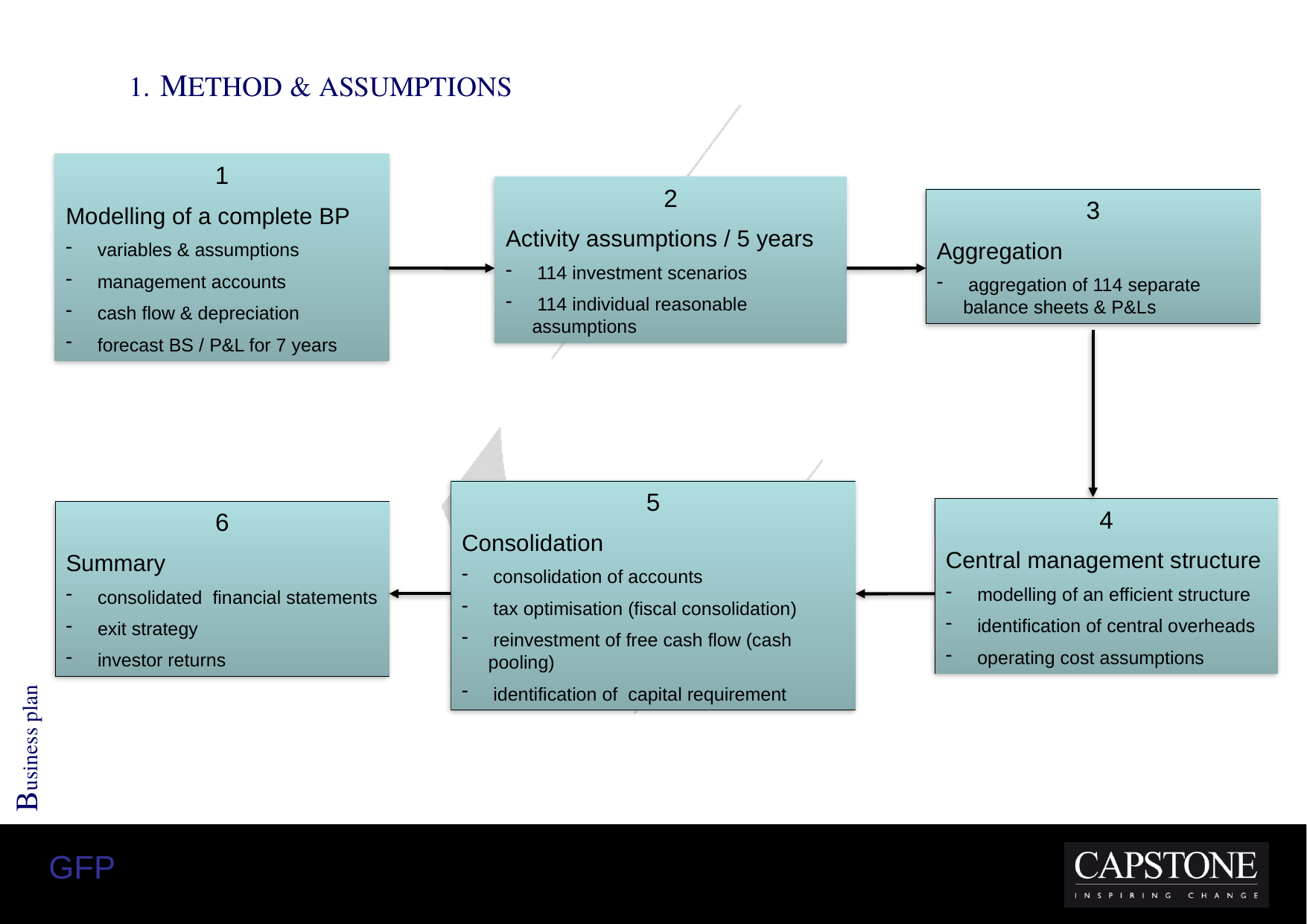

1. METHOD & ASSUMPTIONS
1
Modelling of a complete BP
 variables & assumptions
 management accounts
 cash flow & depreciation
 forecast BS / P&L for 7 years
2
Activity assumptions / 5 years
 114 investment scenarios
 114 individual reasonable assumptions
3
Aggregation
 aggregation of 114 separate balance sheets & P&Ls

5
Consolidation
 consolidation of accounts
 tax optimisation (fiscal consolidation)
 reinvestment of free cash flow (cash pooling)
 identification of  capital requirement
4
Central management structure
 modelling of an efficient structure
 identification of central overheads
 operating cost assumptions
6
Summary
 consolidated  financial statements
 exit strategy
 investor returns

Business plan